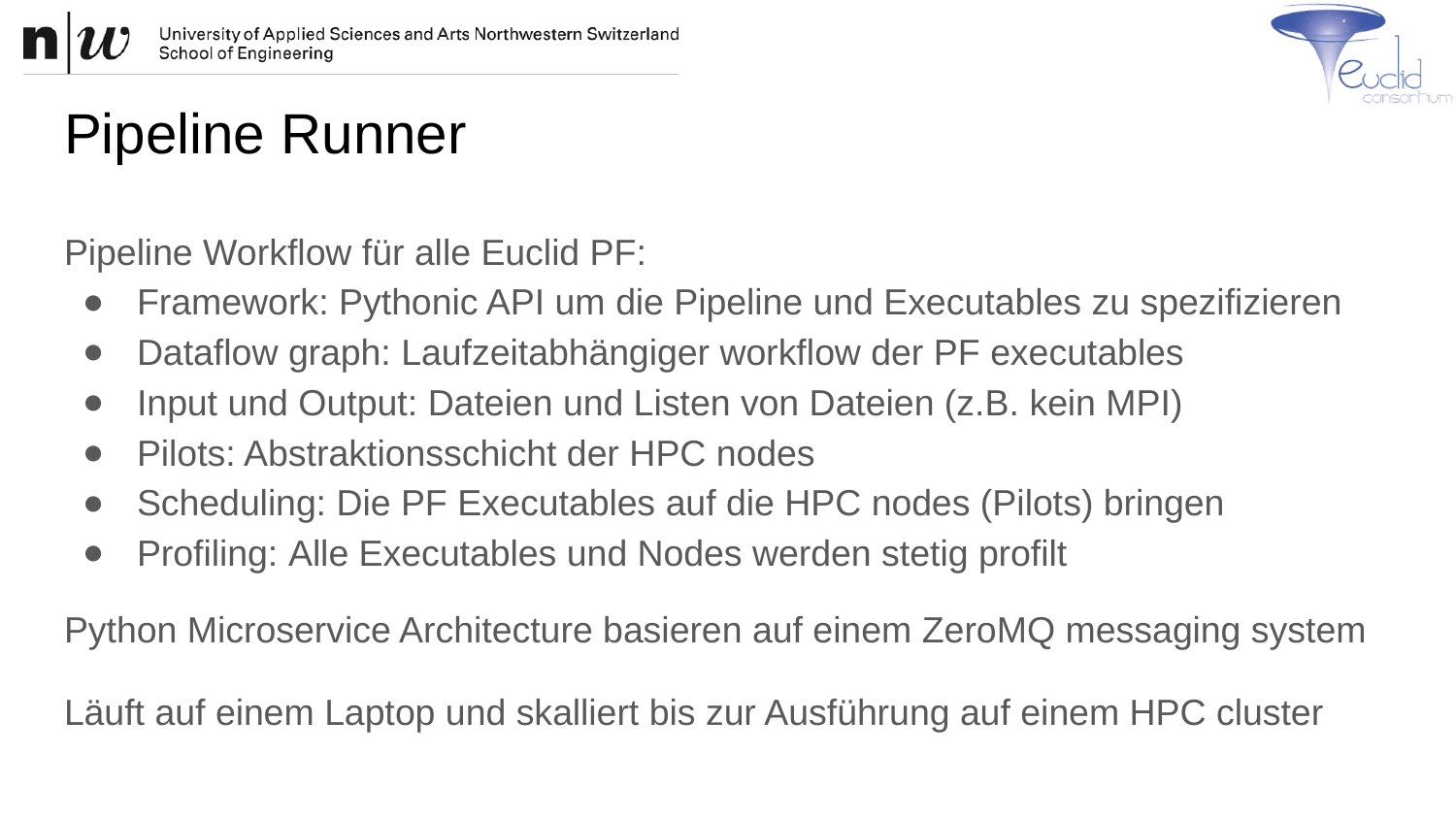

# Pipeline Runner
Pipeline Workflow für alle Euclid PF:
Framework: Pythonic API um die Pipeline und Executables zu spezifizieren
Dataflow graph: Laufzeitabhängiger workflow der PF executables
Input und Output: Dateien und Listen von Dateien (z.B. kein MPI)
Pilots: Abstraktionsschicht der HPC nodes
Scheduling: Die PF Executables auf die HPC nodes (Pilots) bringen
Profiling: Alle Executables und Nodes werden stetig profilt
Python Microservice Architecture basieren auf einem ZeroMQ messaging system
Läuft auf einem Laptop und skalliert bis zur Ausführung auf einem HPC cluster